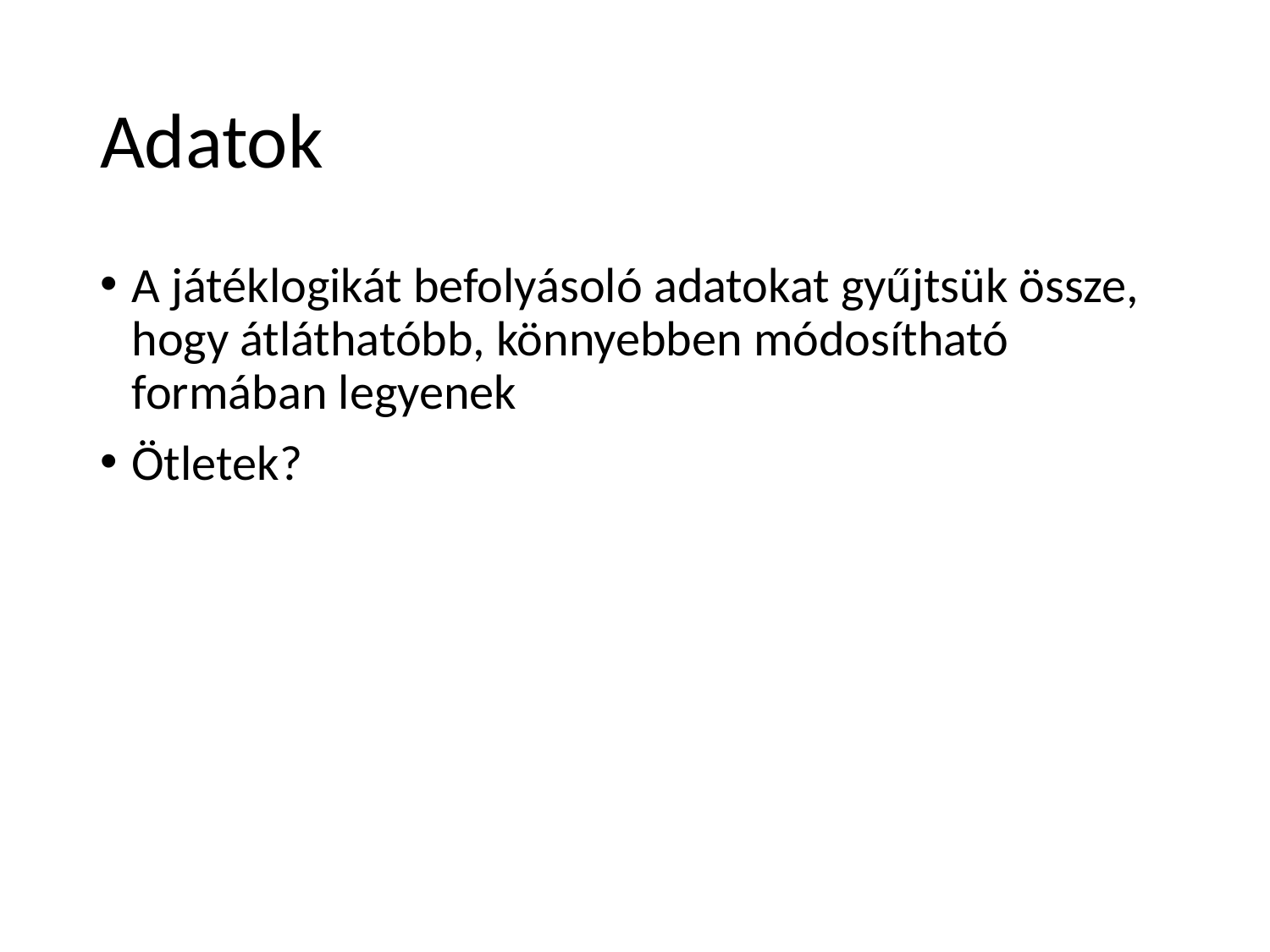

# Adatok
A játéklogikát befolyásoló adatokat gyűjtsük össze, hogy átláthatóbb, könnyebben módosítható formában legyenek
Ötletek?